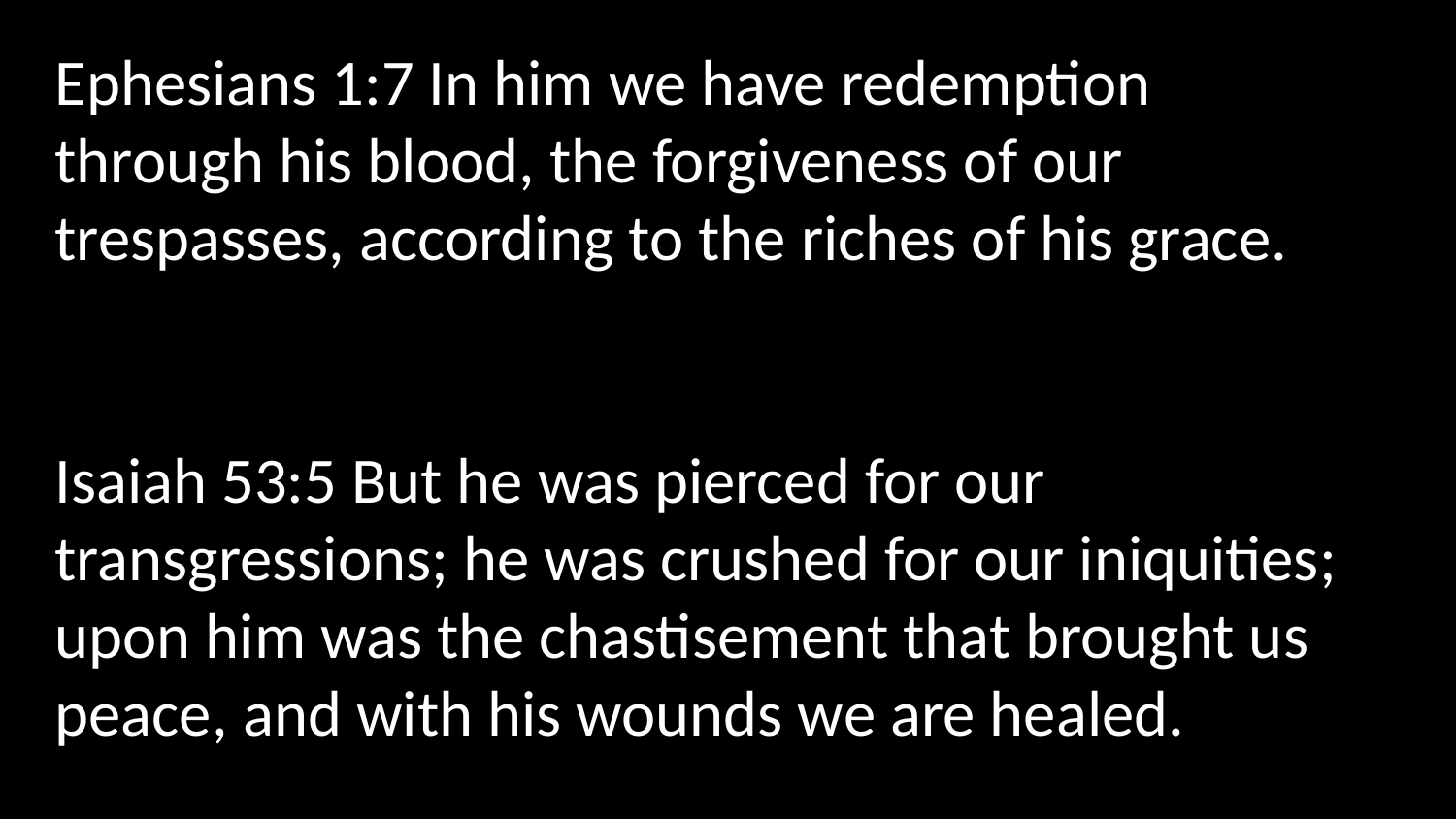

Ephesians 1:7 In him we have redemption
through his blood, the forgiveness of our trespasses, according to the riches of his grace.

Isaiah 53:5 But he was pierced for our transgressions; he was crushed for our iniquities; upon him was the chastisement that brought us peace, and with his wounds we are healed.